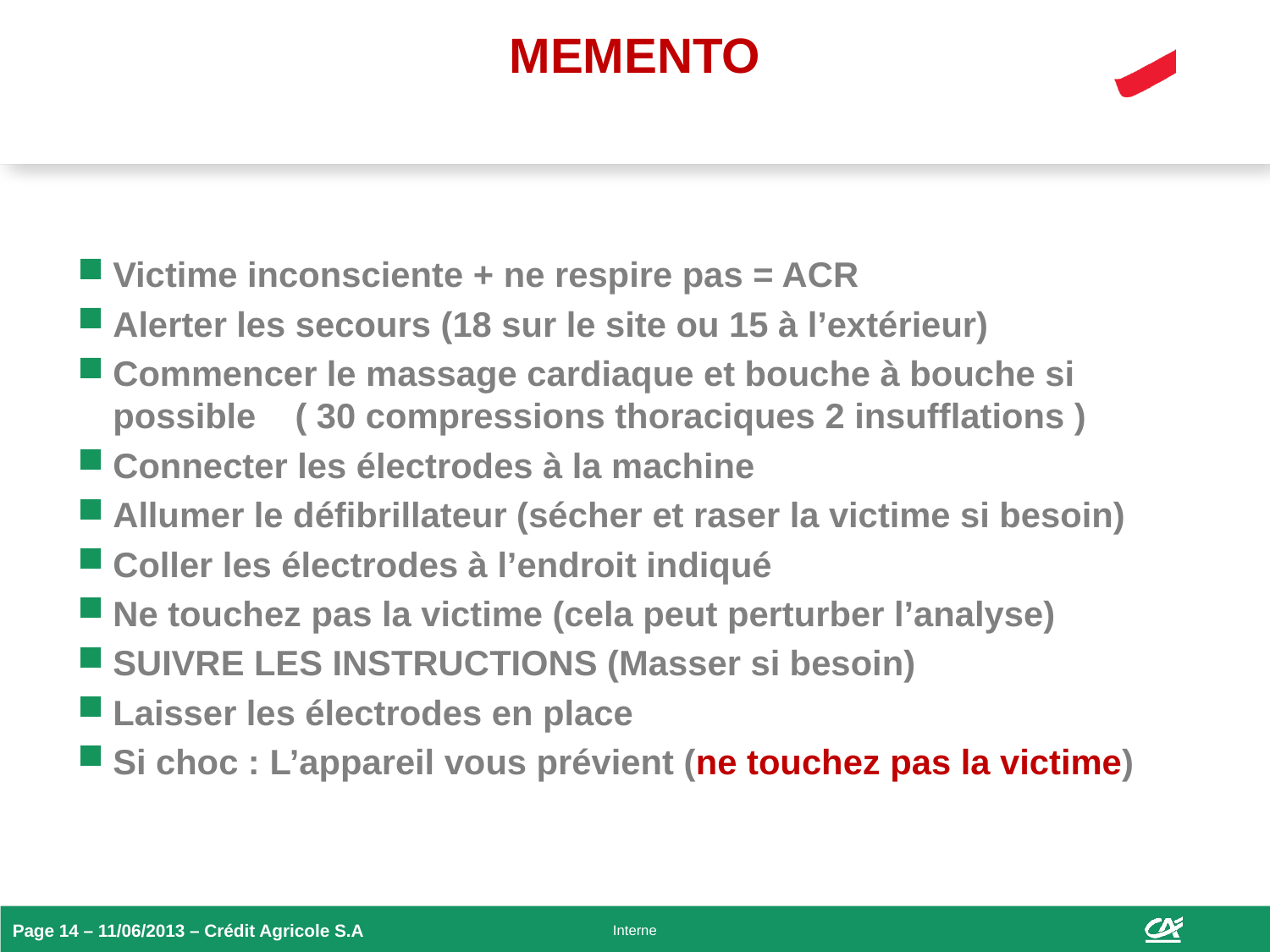

# MEMENTO
Victime inconsciente + ne respire pas = ACR
Alerter les secours (18 sur le site ou 15 à l’extérieur)
Commencer le massage cardiaque et bouche à bouche si possible    ( 30 compressions thoraciques 2 insufflations )
Connecter les électrodes à la machine
Allumer le défibrillateur (sécher et raser la victime si besoin)
Coller les électrodes à l’endroit indiqué
Ne touchez pas la victime (cela peut perturber l’analyse)
SUIVRE LES INSTRUCTIONS (Masser si besoin)
Laisser les électrodes en place
Si choc : L’appareil vous prévient (ne touchez pas la victime)
Interne